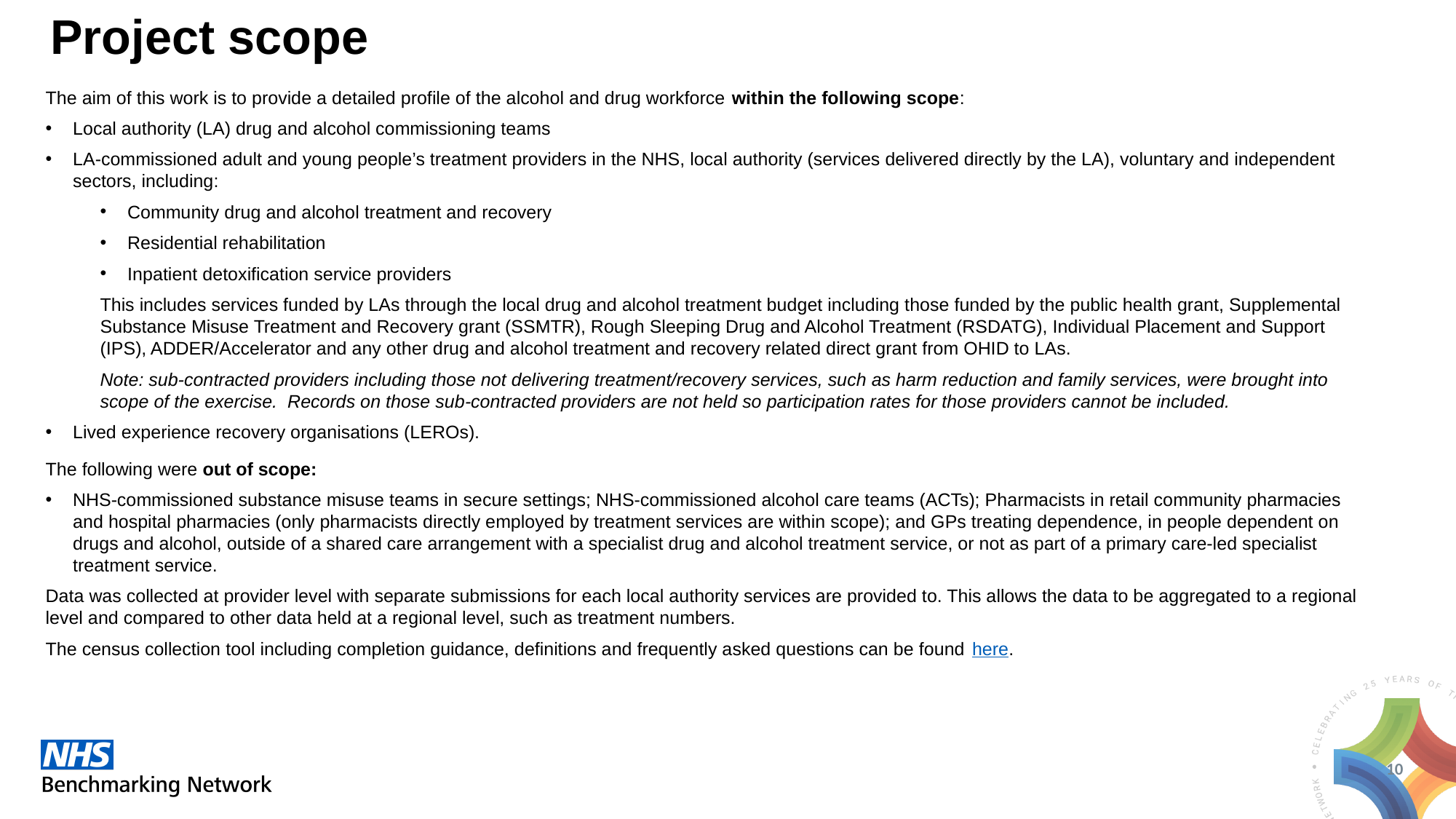

# Project scope
The aim of this work is to provide a detailed profile of the alcohol and drug workforce within the following scope:
Local authority (LA) drug and alcohol commissioning teams
LA-commissioned adult and young people’s treatment providers in the NHS, local authority (services delivered directly by the LA), voluntary and independent sectors, including:
Community drug and alcohol treatment and recovery
Residential rehabilitation
Inpatient detoxification service providers
This includes services funded by LAs through the local drug and alcohol treatment budget including those funded by the public health grant, Supplemental Substance Misuse Treatment and Recovery grant (SSMTR), Rough Sleeping Drug and Alcohol Treatment (RSDATG), Individual Placement and Support (IPS), ADDER/Accelerator and any other drug and alcohol treatment and recovery related direct grant from OHID to LAs.
Note: sub-contracted providers including those not delivering treatment/recovery services, such as harm reduction and family services, were brought into scope of the exercise.  Records on those sub-contracted providers are not held so participation rates for those providers cannot be included.
Lived experience recovery organisations (LEROs).
The following were out of scope:
NHS-commissioned substance misuse teams in secure settings; NHS-commissioned alcohol care teams (ACTs); Pharmacists in retail community pharmacies and hospital pharmacies (only pharmacists directly employed by treatment services are within scope); and GPs treating dependence, in people dependent on drugs and alcohol, outside of a shared care arrangement with a specialist drug and alcohol treatment service, or not as part of a primary care-led specialist treatment service.
Data was collected at provider level with separate submissions for each local authority services are provided to. This allows the data to be aggregated to a regional level and compared to other data held at a regional level, such as treatment numbers.
The census collection tool including completion guidance, definitions and frequently asked questions can be found here.
10